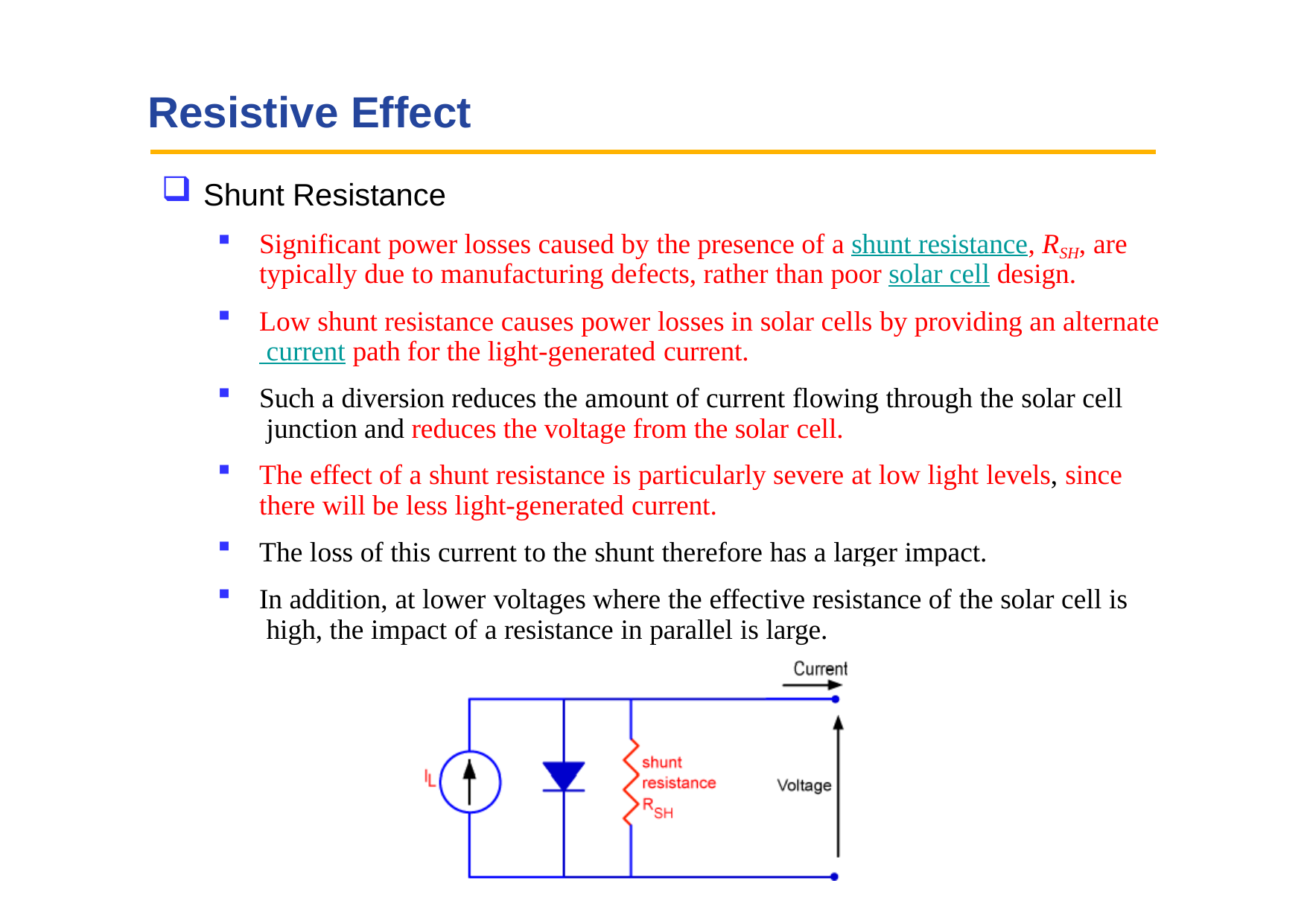

# Resistive Effect

Shunt Resistance
Significant power losses caused by the presence of a shunt resistance, RSH, are
typically due to manufacturing defects, rather than poor solar cell design.
Low shunt resistance causes power losses in solar cells by providing an alternate  current path for the light-generated current.
Such a diversion reduces the amount of current flowing through the solar cell  junction and reduces the voltage from the solar cell.
The effect of a shunt resistance is particularly severe at low light levels, since

there will be less light-generated current.
The loss of this current to the shunt therefore has a larger impact.

In addition, at lower voltages where the effective resistance of the solar cell is  high, the impact of a resistance in parallel is large.